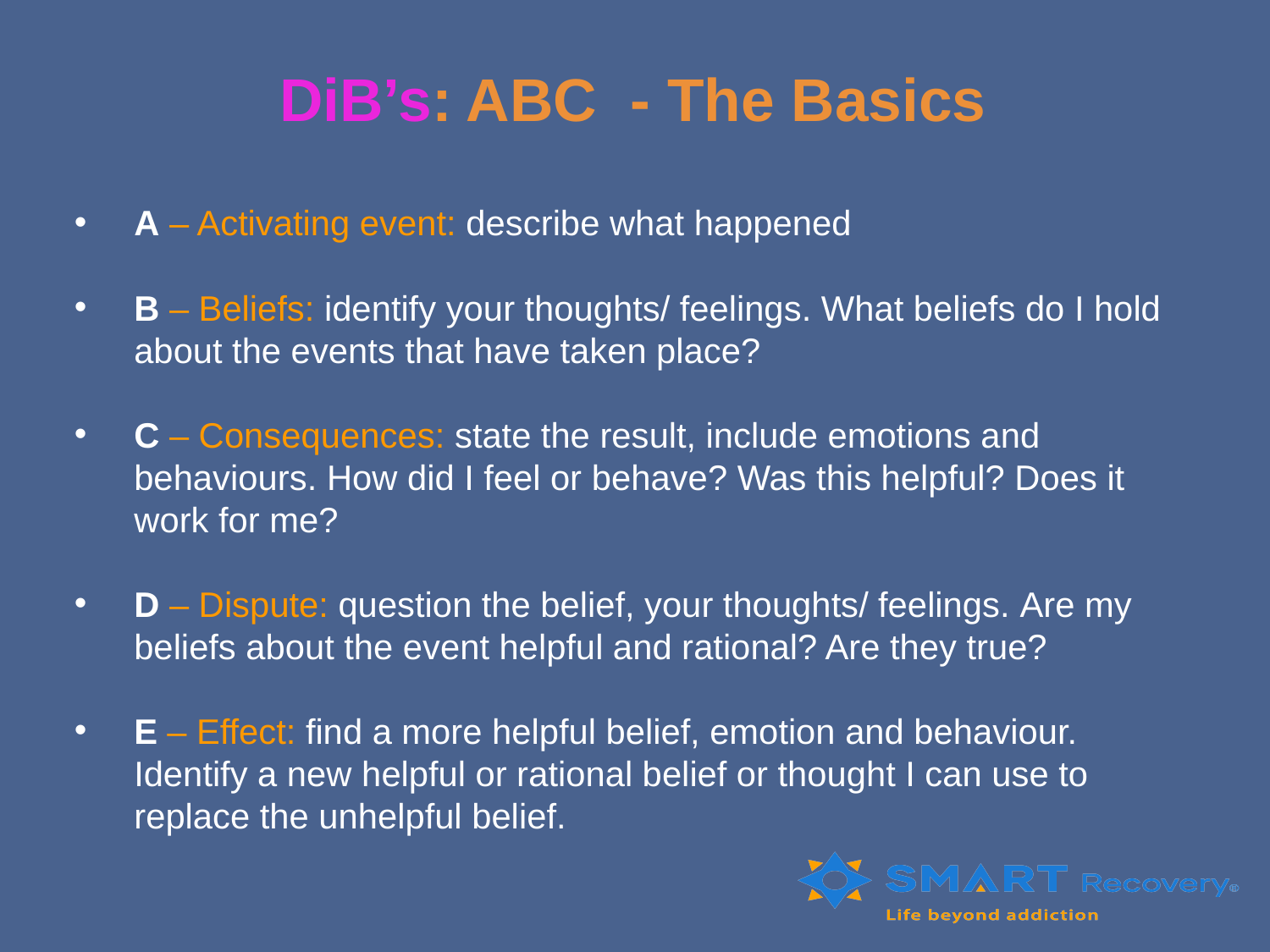

# DiB’s: ABC  - The Basics
A – Activating event: describe what happened

B – Beliefs: identify your thoughts/ feelings. What beliefs do I hold about the events that have taken place?

C – Consequences: state the result, include emotions and behaviours. How did I feel or behave? Was this helpful? Does it work for me?

D – Dispute: question the belief, your thoughts/ feelings. Are my beliefs about the event helpful and rational? Are they true?

E – Effect: find a more helpful belief, emotion and behaviour. Identify a new helpful or rational belief or thought I can use to replace the unhelpful belief.